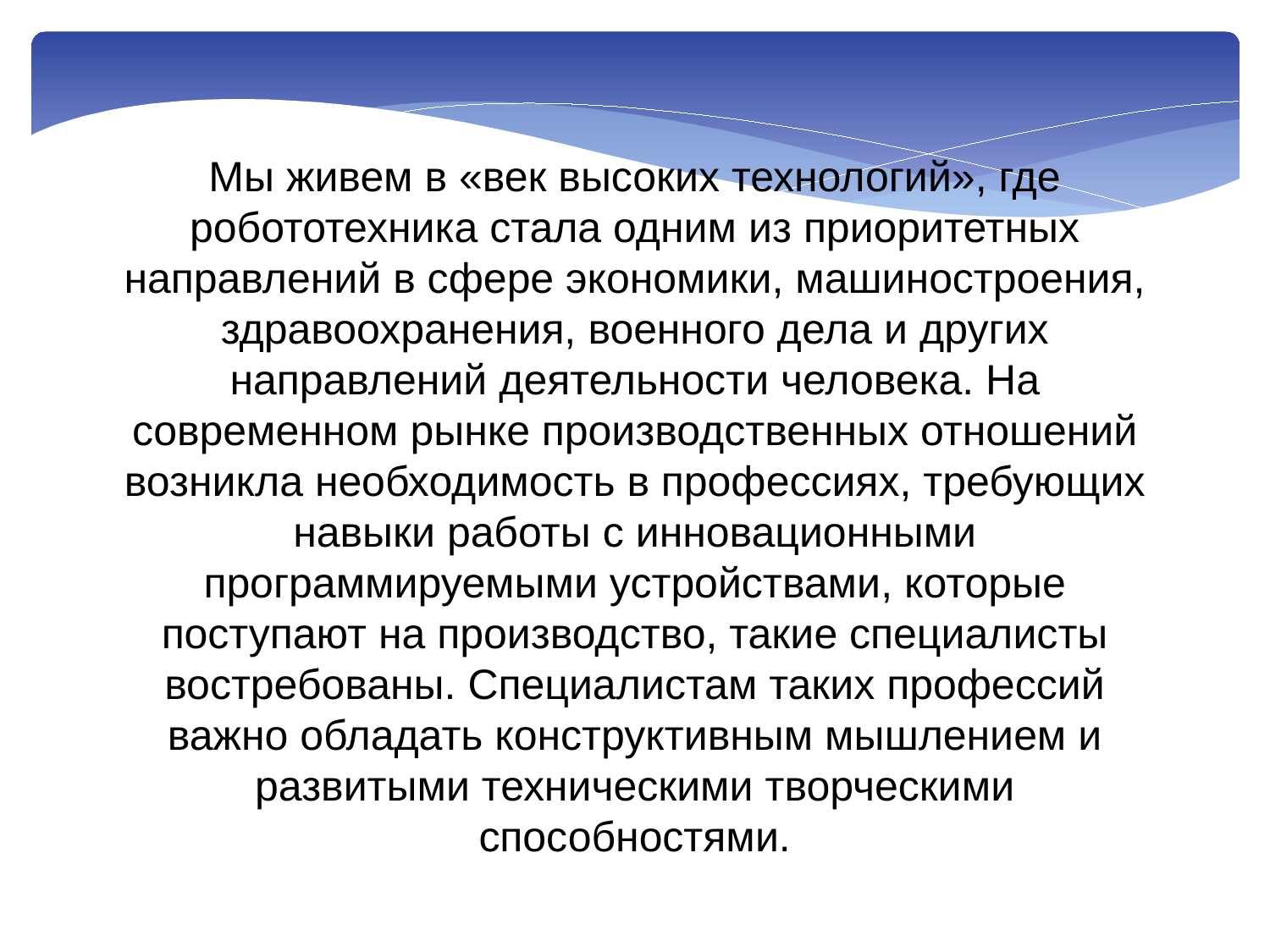

Мы живем в «век высоких технологий», где робототехника стала одним из приоритетных направлений в сфере экономики, машиностроения, здравоохранения, военного дела и других направлений деятельности человека. На современном рынке производственных отношений возникла необходимость в профессиях, требующих навыки работы с инновационными программируемыми устройствами, которые поступают на производство, такие специалисты востребованы. Специалистам таких профессий важно обладать конструктивным мышлением и развитыми техническими творческими способностями.